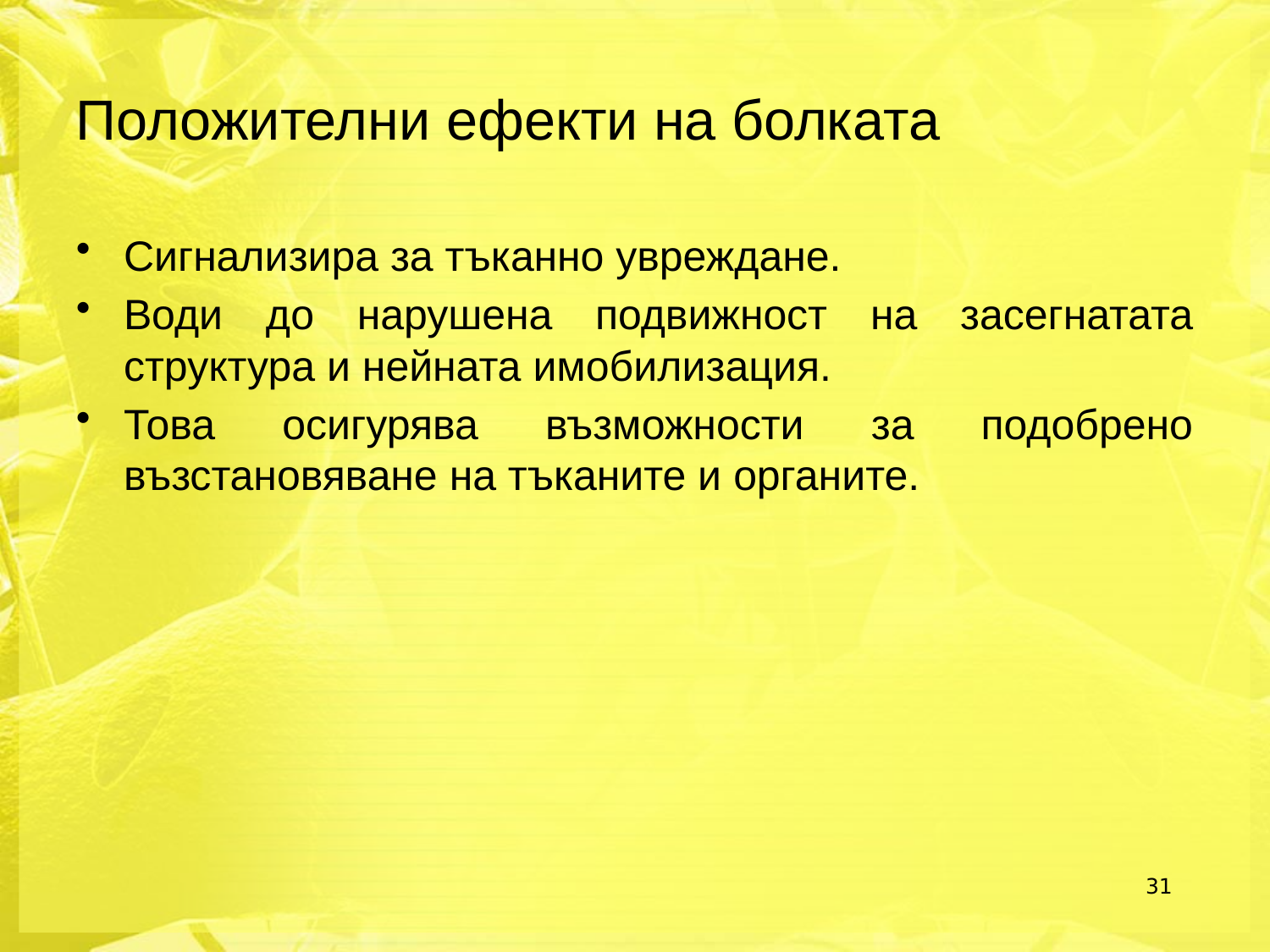

# Положителни ефекти на болката
Сигнализира за тъканно увреждане.
Води до нарушена подвижност на засегнатата структура и нейната имобилизация.
Това осигурява възможности за подобрено възстановяване на тъканите и органите.
31